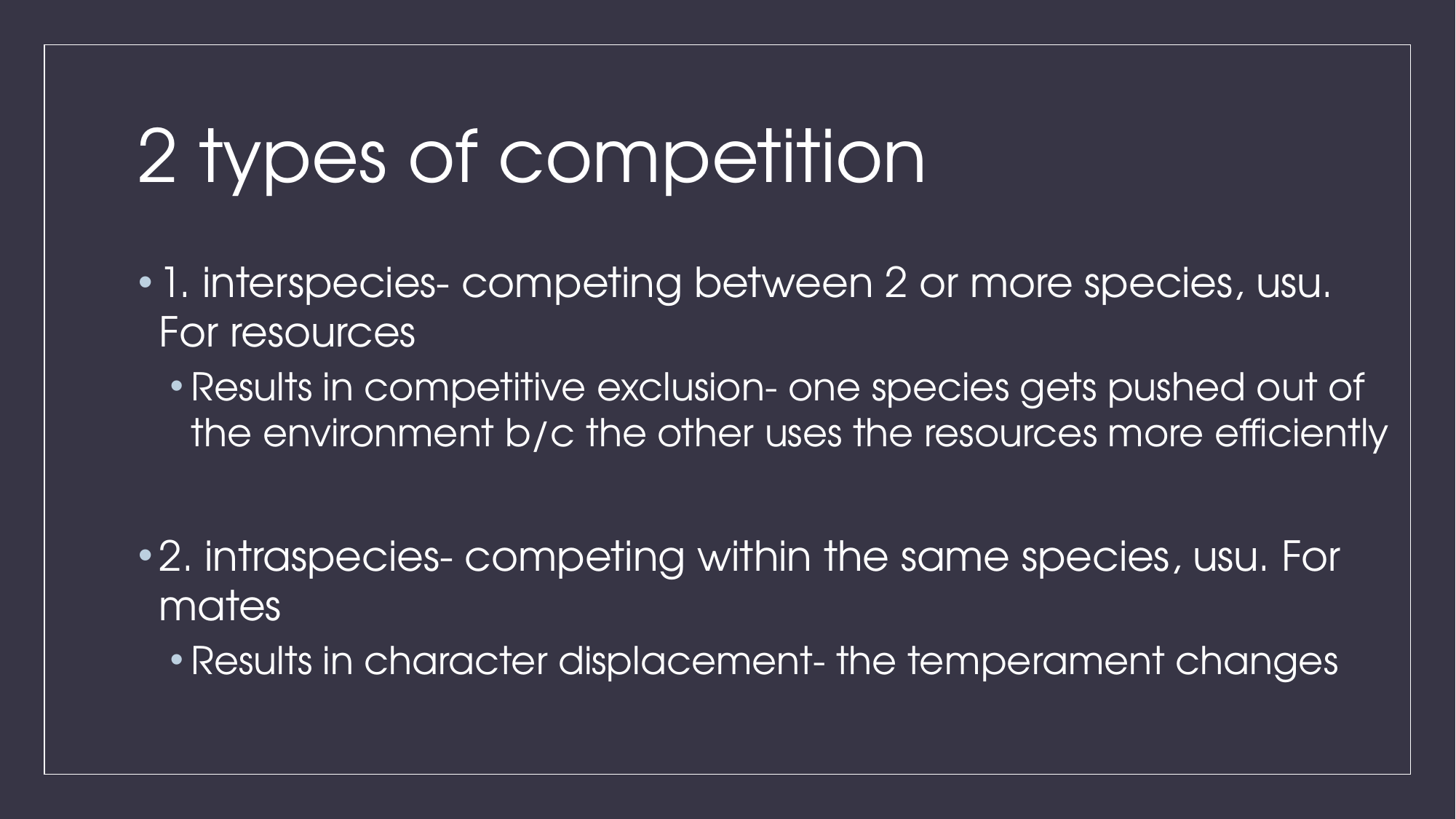

# 2 types of competition
1. interspecies- competing between 2 or more species, usu. For resources
Results in competitive exclusion- one species gets pushed out of the environment b/c the other uses the resources more efficiently

2. intraspecies- competing within the same species, usu. For mates
Results in character displacement- the temperament changes